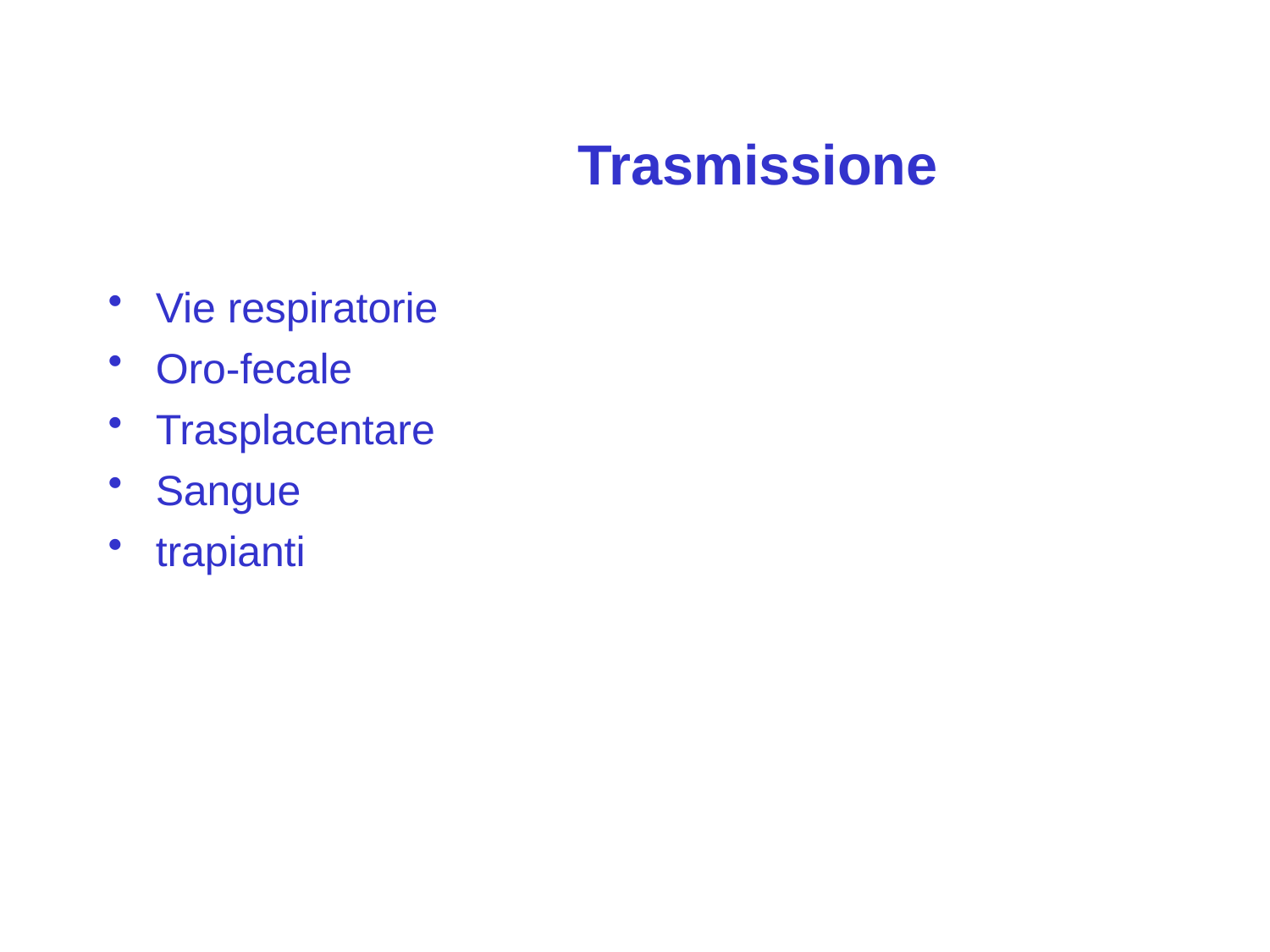

# Trasmissione
Vie respiratorie
Oro-fecale
Trasplacentare
Sangue
trapianti